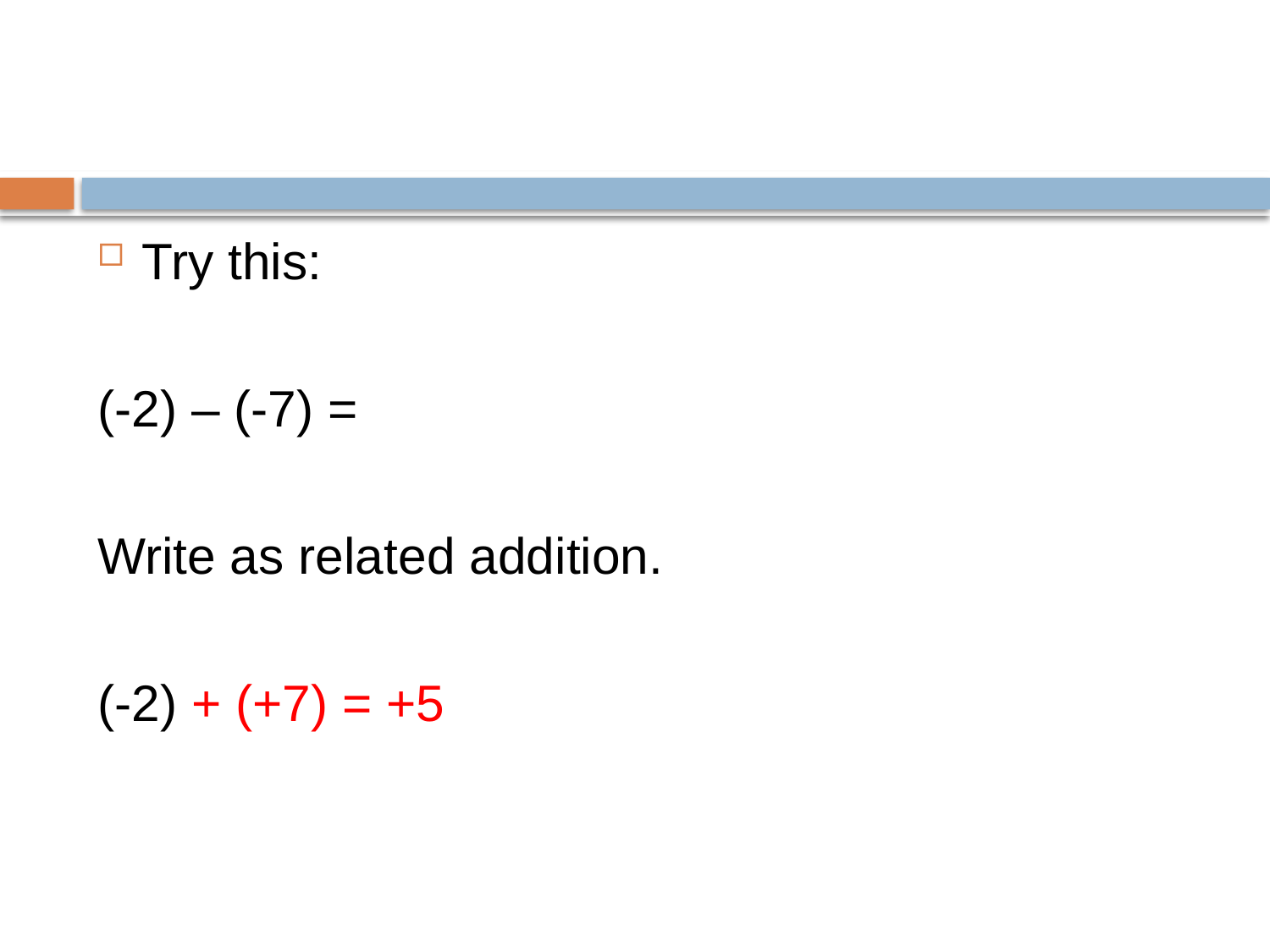

#
Try this:

(-2) – (-7) =

Write as related addition.

(-2) + (+7) = +5